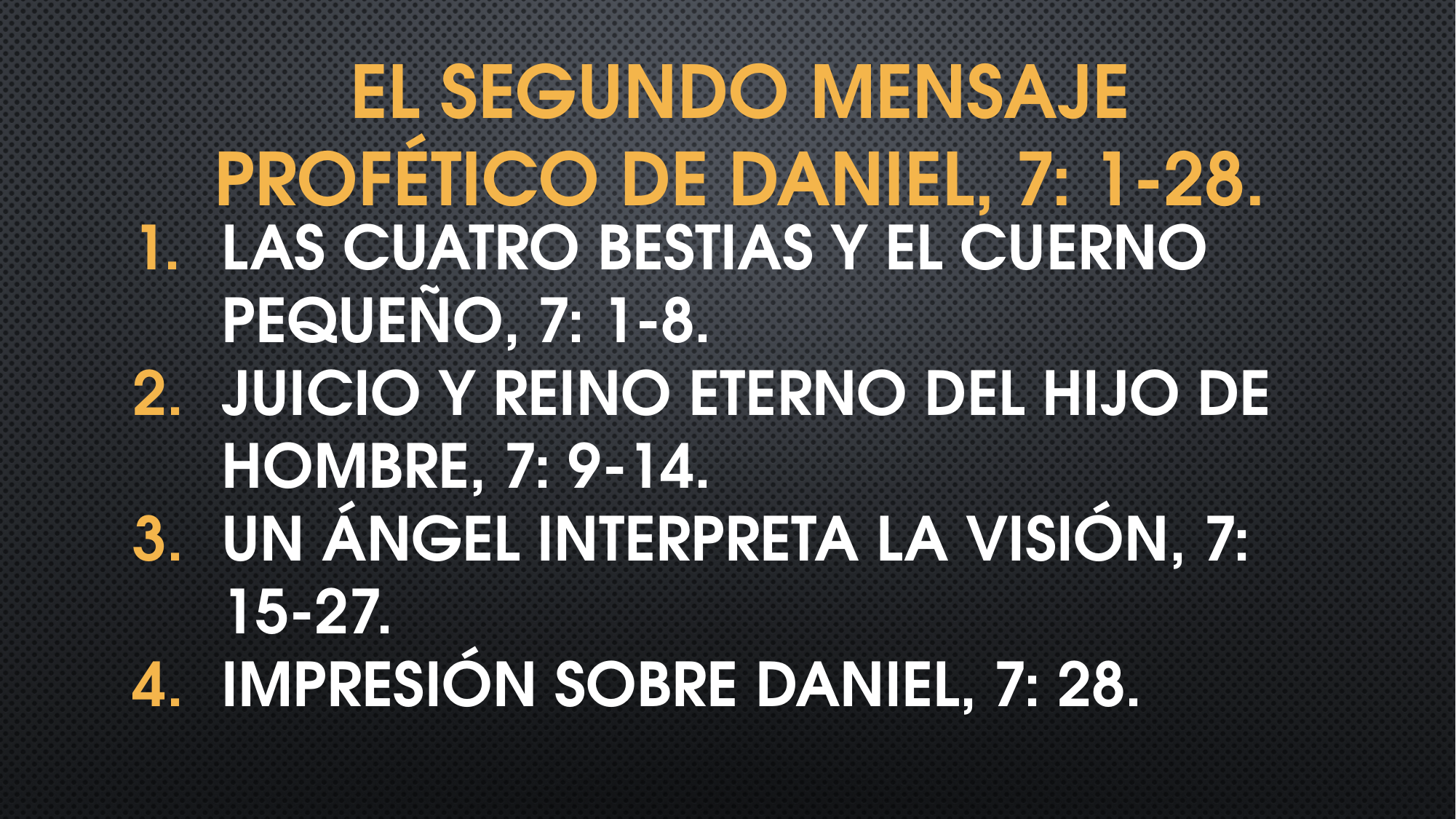

# El segundo mensaje profético de Daniel, 7: 1-28.
Las cuatro bestias y el cuerno pequeño, 7: 1-8.
juicio y reino eterno del Hijo de hombre, 7: 9-14.
Un ángel interpreta la visión, 7: 15-27.
Impresión sobre Daniel, 7: 28.